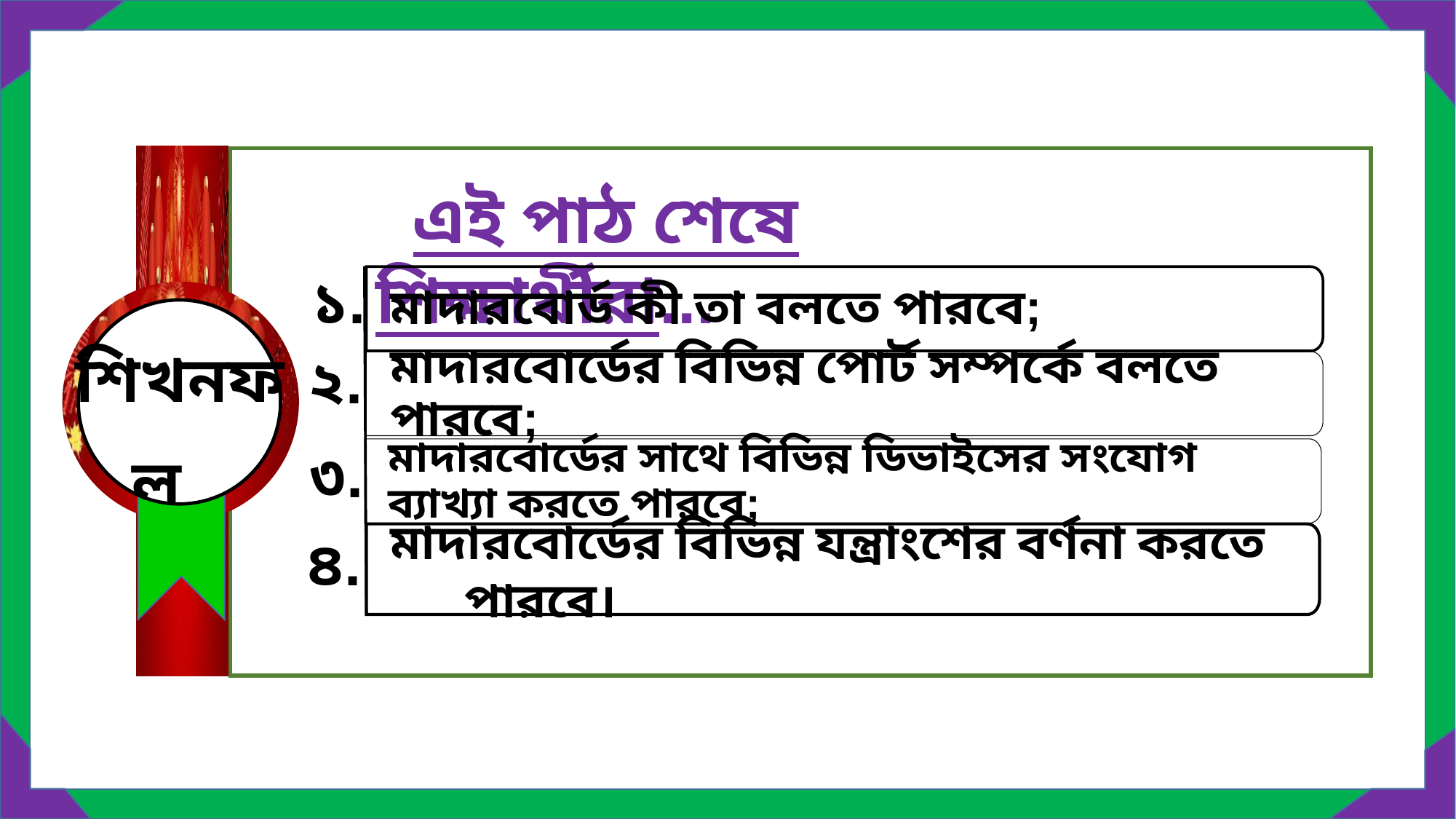

১.

শিখনফল

২.
৩.
৪.
   এই পাঠ শেষে শিক্ষার্থীরা...
মাদারবোর্ড কী তা বলতে পারবে;
মাদারবোর্ডের সাথে বিভিন্ন ডিভাইসের সংযোগ ব্যাখ্যা করতে পারবে;
মাদারবোর্ডের বিভিন্ন যন্ত্রাংশের বর্ণনা করতে পারবে।
মাদারবোর্ডের বিভিন্ন পোর্ট সম্পর্কে বলতে পারবে;